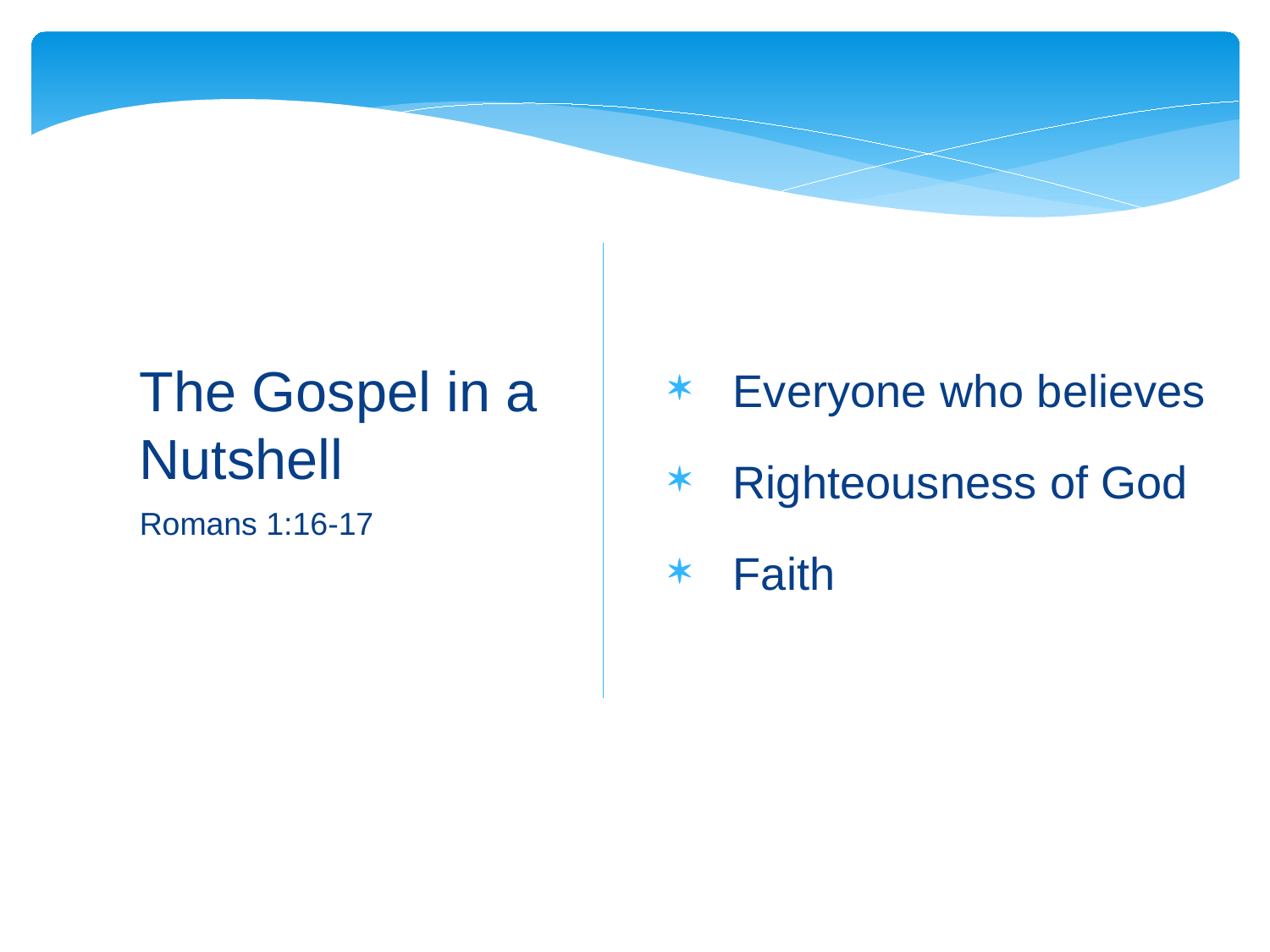

The Gospel in a Nutshell
The Gospel in a Nutshell
Everyone who believes
Righteousness of God
Faith

Romans 1:16-17